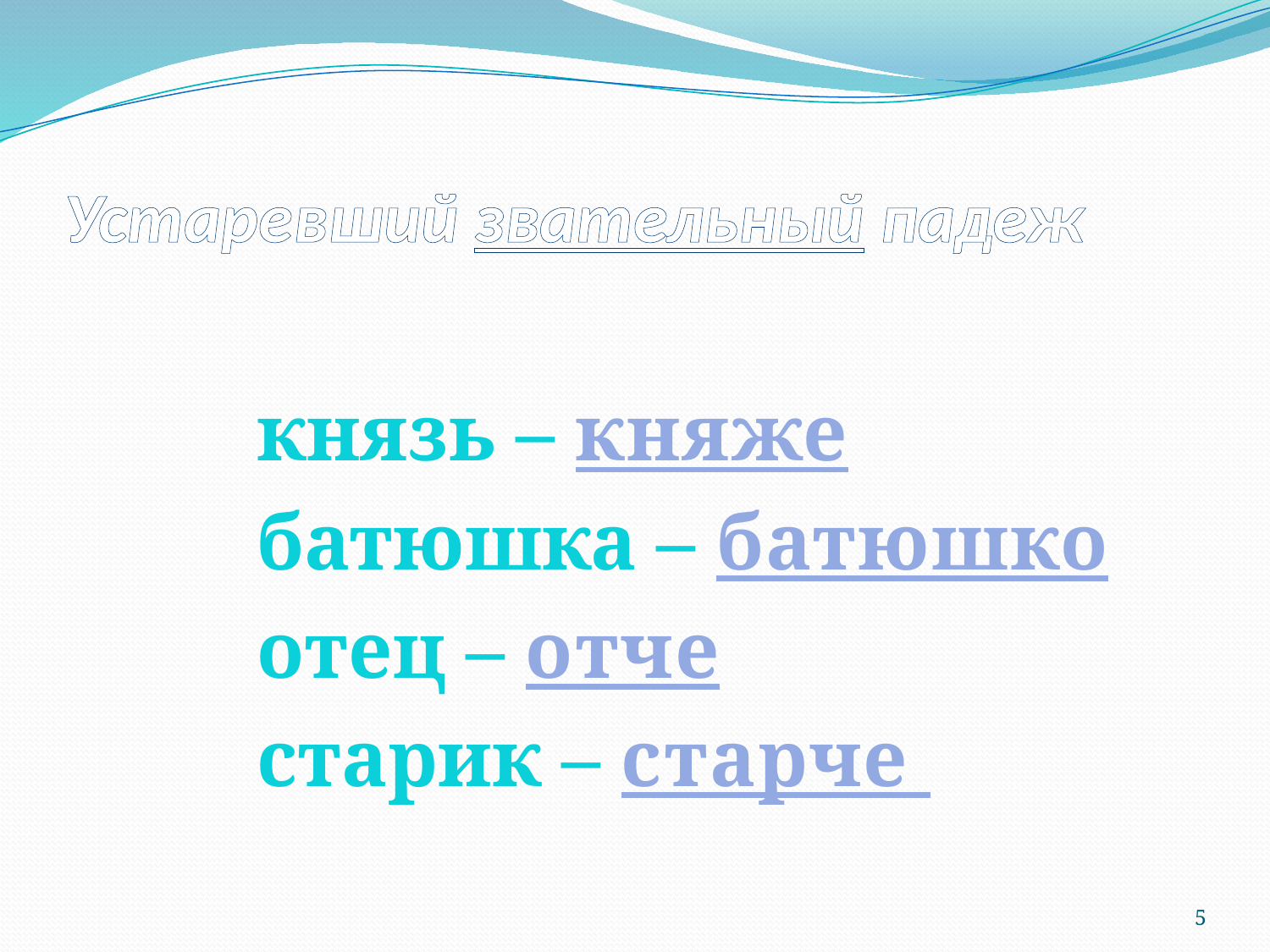

# Устаревший звательный падеж

         князь – княже
         батюшка – батюшко
         отец – отче
         старик – старче
5